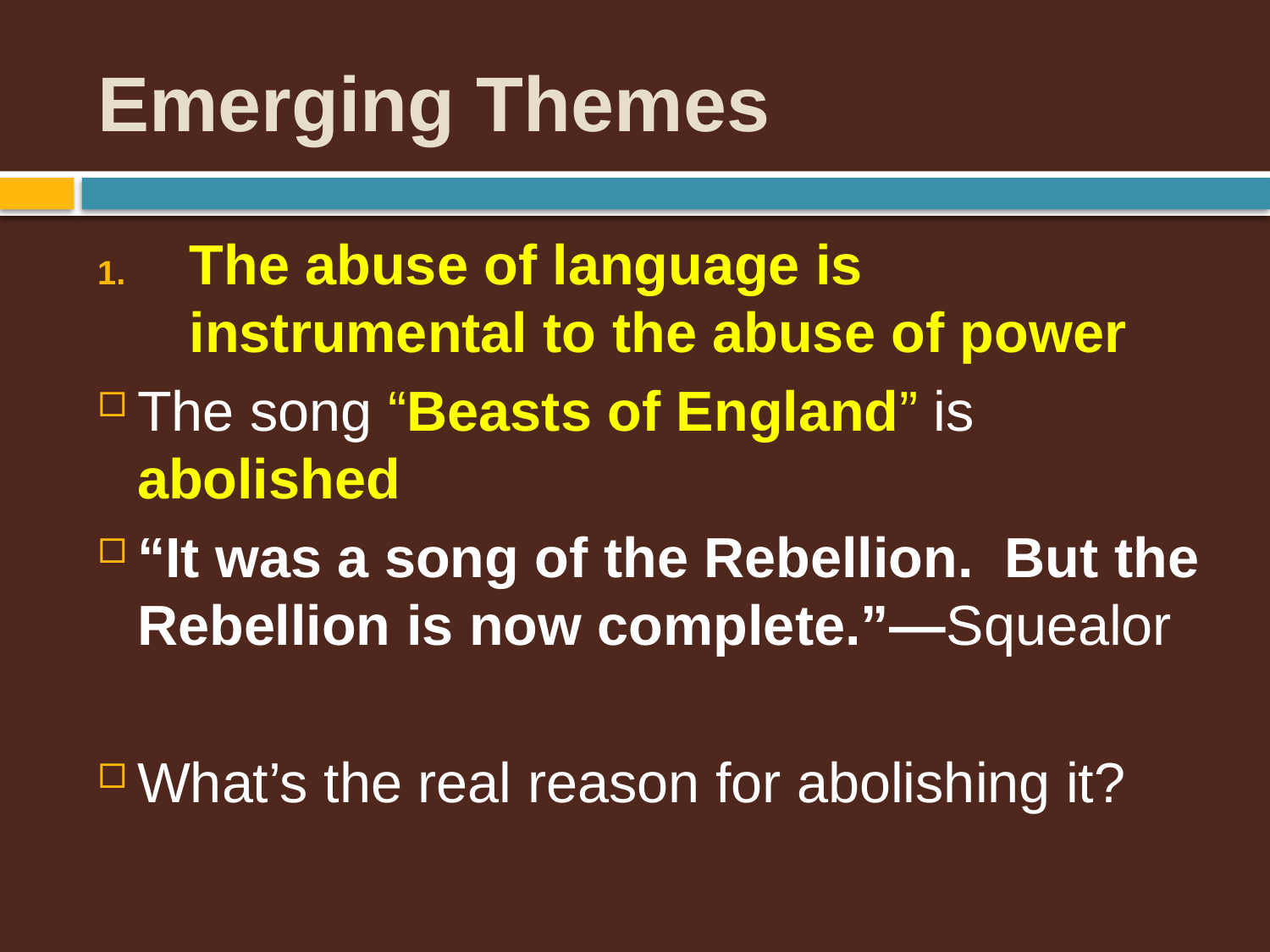

# Emerging Themes
The abuse of language is instrumental to the abuse of power
The song “Beasts of England” is abolished
“It was a song of the Rebellion.  But the Rebellion is now complete.”—Squealor

What’s the real reason for abolishing it?